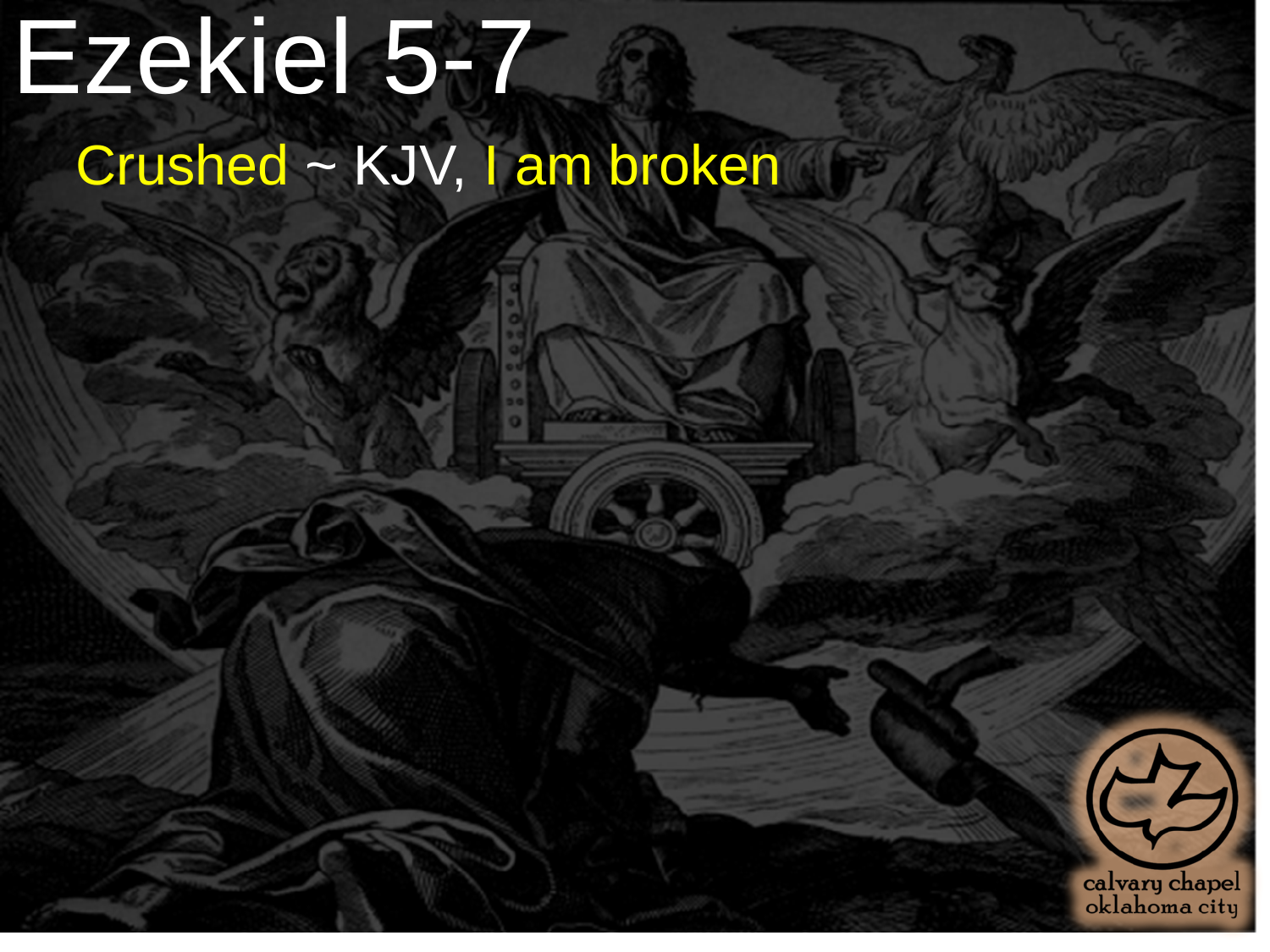

Ezekiel 5-7
Crushed ~ KJV, I am broken